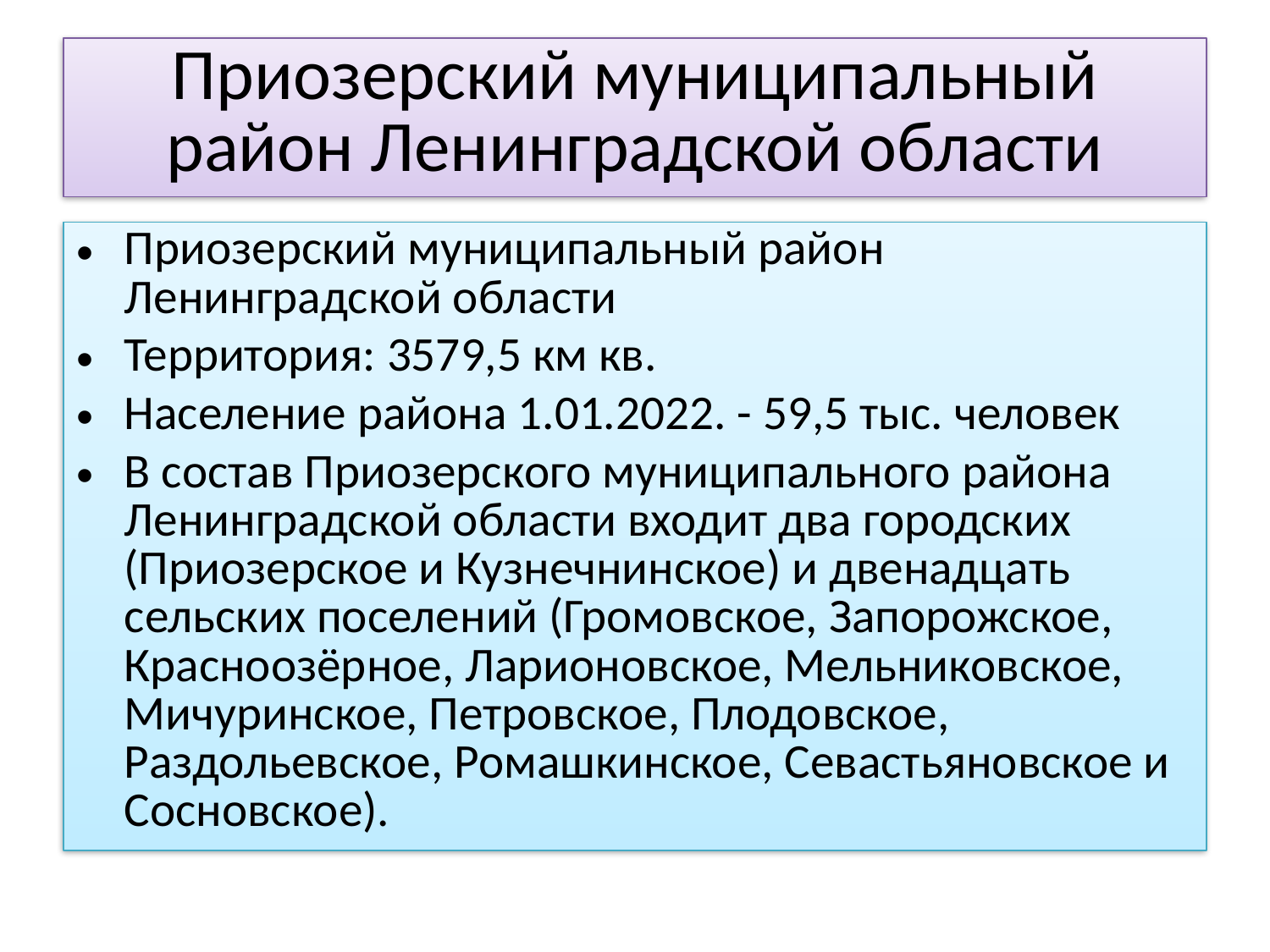

# Приозерский муниципальный район Ленинградской области
Приозерский муниципальный район Ленинградской области
Территория: 3579,5 км кв.
Население района 1.01.2022. - 59,5 тыс. человек
В состав Приозерского муниципального района Ленинградской области входит два городских (Приозерское и Кузнечнинское) и двенадцать сельских поселений (Громовское, Запорожское, Красноозёрное, Ларионовское, Мельниковское, Мичуринское, Петровское, Плодовское, Раздольевское, Ромашкинское, Севастьяновское и Сосновское).